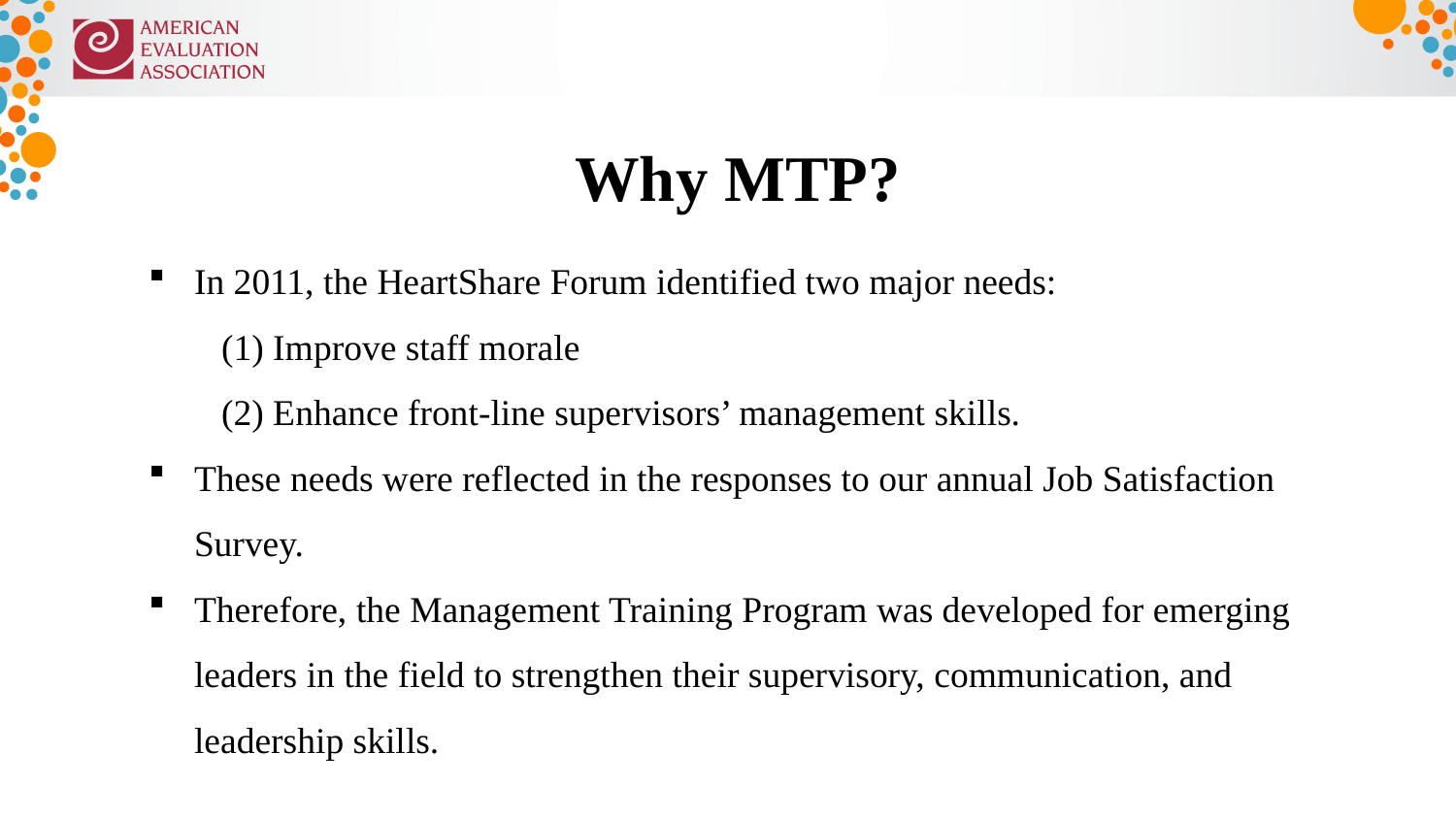

Why MTP?
In 2011, the HeartShare Forum identified two major needs:
(1) Improve staff morale
(2) Enhance front-line supervisors’ management skills.
These needs were reflected in the responses to our annual Job Satisfaction Survey.
Therefore, the Management Training Program was developed for emerging leaders in the field to strengthen their supervisory, communication, and leadership skills.